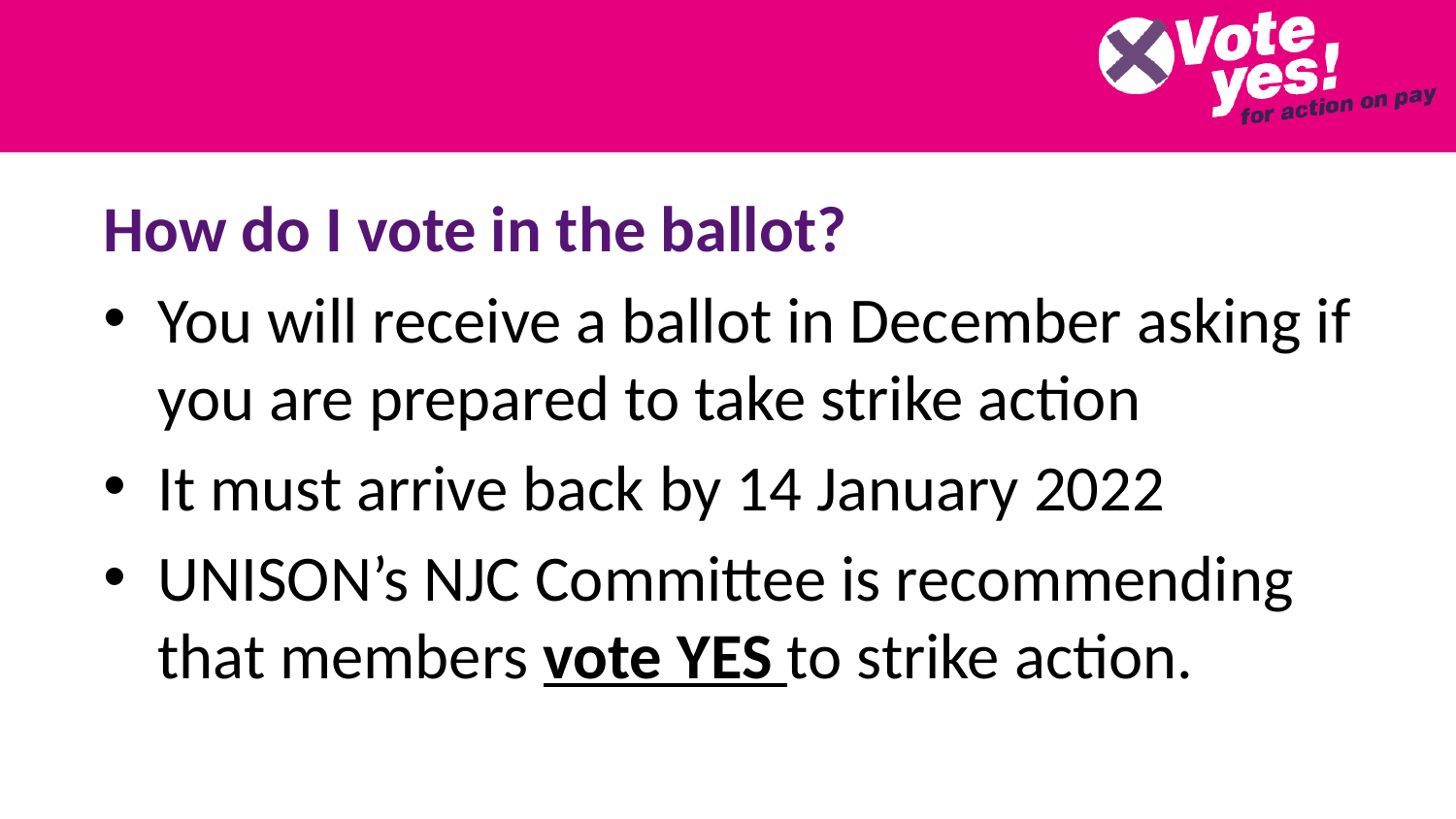

How do I vote in the ballot?
You will receive a ballot in December asking if you are prepared to take strike action
It must arrive back by 14 January 2022
UNISON’s NJC Committee is recommending that members vote YES to strike action.